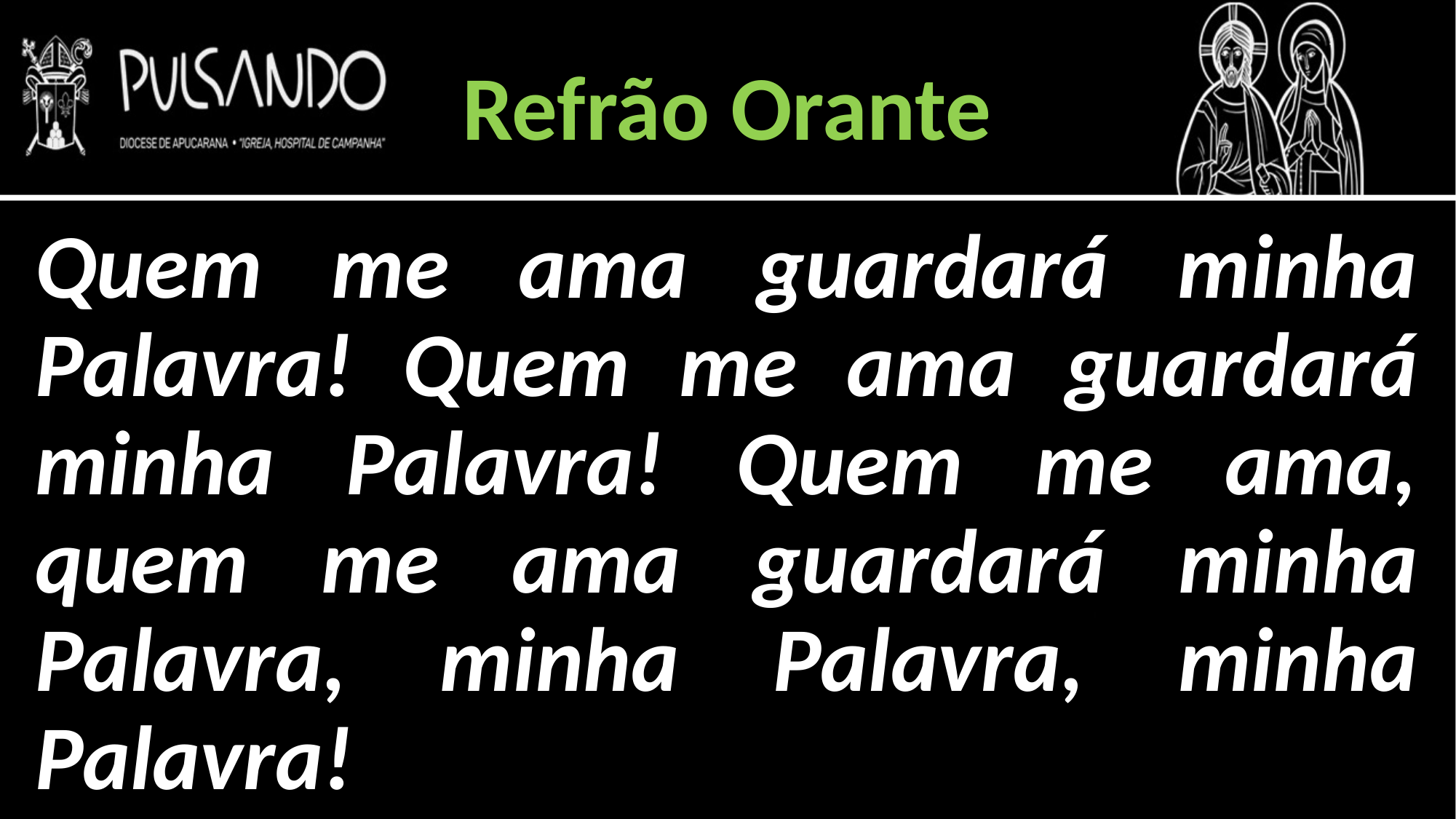

Refrão Orante
Quem me ama guardará minha Palavra! Quem me ama guardará minha Palavra! Quem me ama, quem me ama guardará minha Palavra, minha Palavra, minha Palavra!